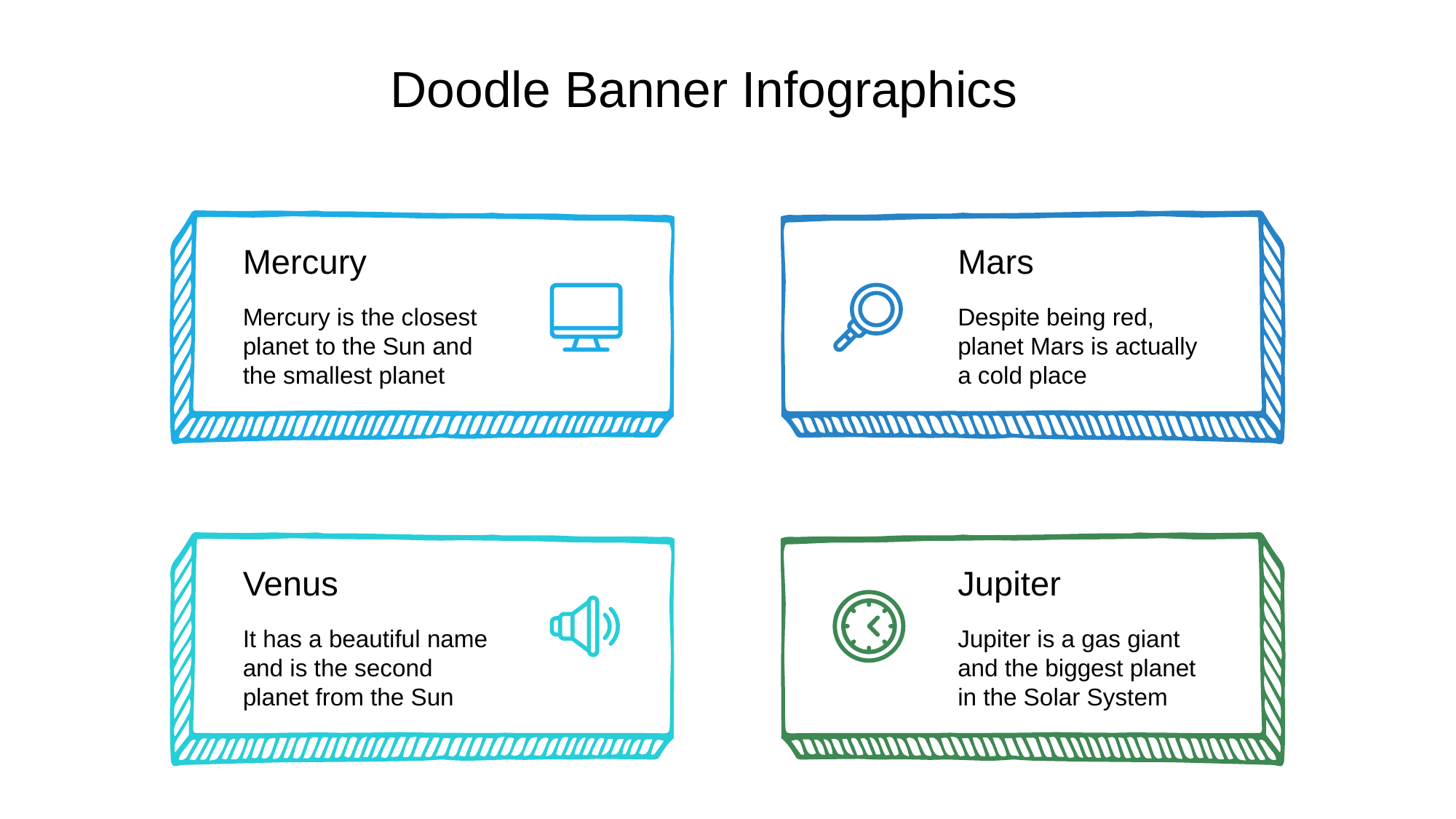

# Doodle Banner Infographics

Mercury
Mars
Mercury is the closest planet to the Sun and the smallest planet
Despite being red, planet Mars is actually a cold place

Venus
Jupiter
It has a beautiful name and is the second planet from the Sun
Jupiter is a gas giant and the biggest planet in the Solar System